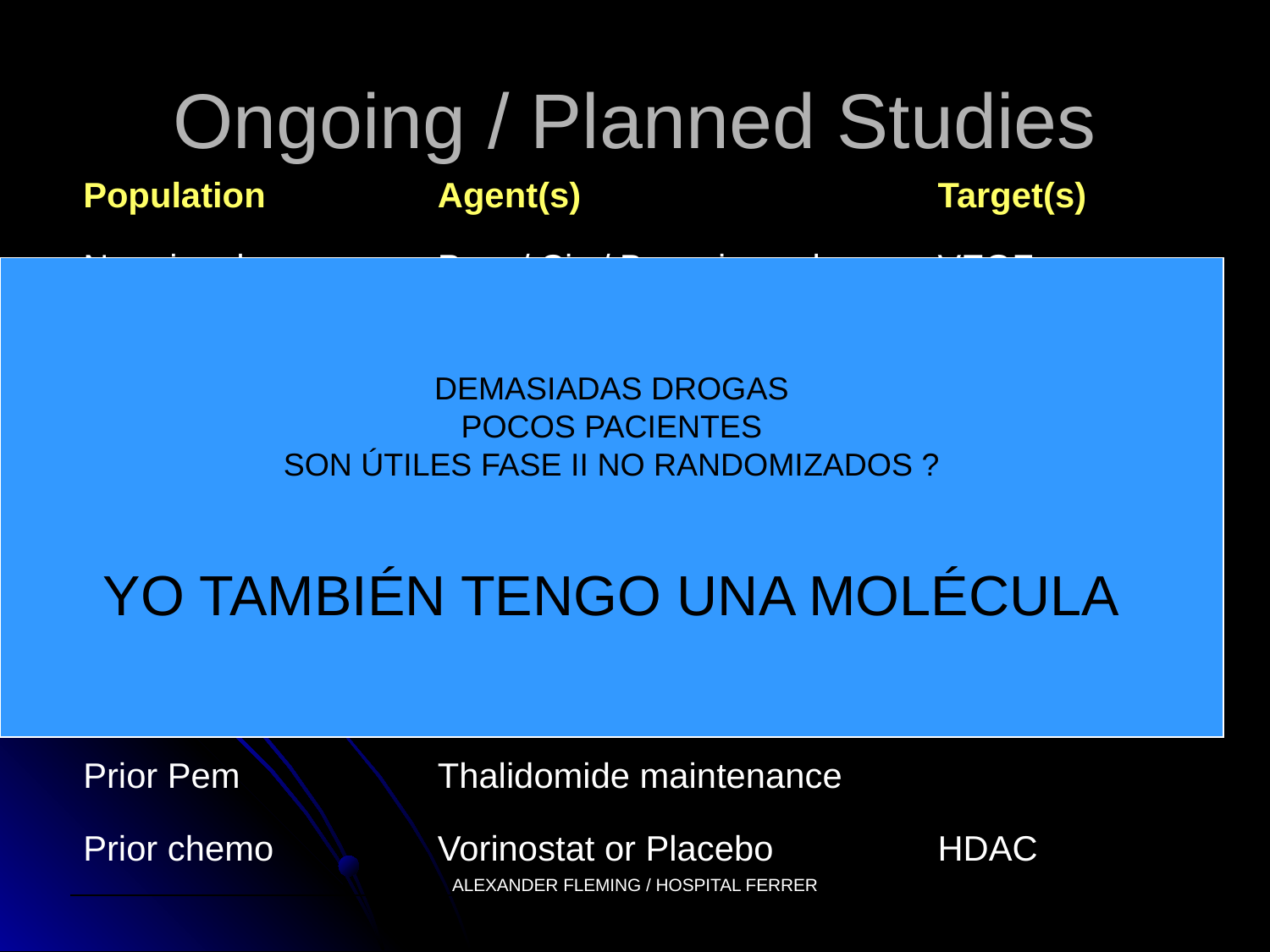

# Ongoing / Planned Studies
| Population | Agent(s) | Target(s) |
| --- | --- | --- |
| No prior chemo | Pem / Cis / Bevacizumab | VEGF |
| No prior chemo | Enzastaurin / Pem / Cis | PKC/PI3K/AKT |
| Elderly, untreated | Pem +/- ZD6474 | VEGFR / EGFR |
| ≤ 1 prior chemo | AZD2171 | VEGFR / PDGFR |
| ≤ 1 prior chemo | Pazopanib | VEGFR / PDGFR |
| ≤ 1 prior chemo | Sunitinib | VEGFR / PDGFR |
| Prior Pem | Dasatinib | Src kinase |
| Prior Pem | Thalidomide maintenance |  |
| Prior chemo | Vorinostat or Placebo | HDAC |
DEMASIADAS DROGAS
POCOS PACIENTES
SON ÚTILES FASE II NO RANDOMIZADOS ?

YO TAMBIÉN TENGO UNA MOLÉCULA
ALEXANDER FLEMING / HOSPITAL FERRER